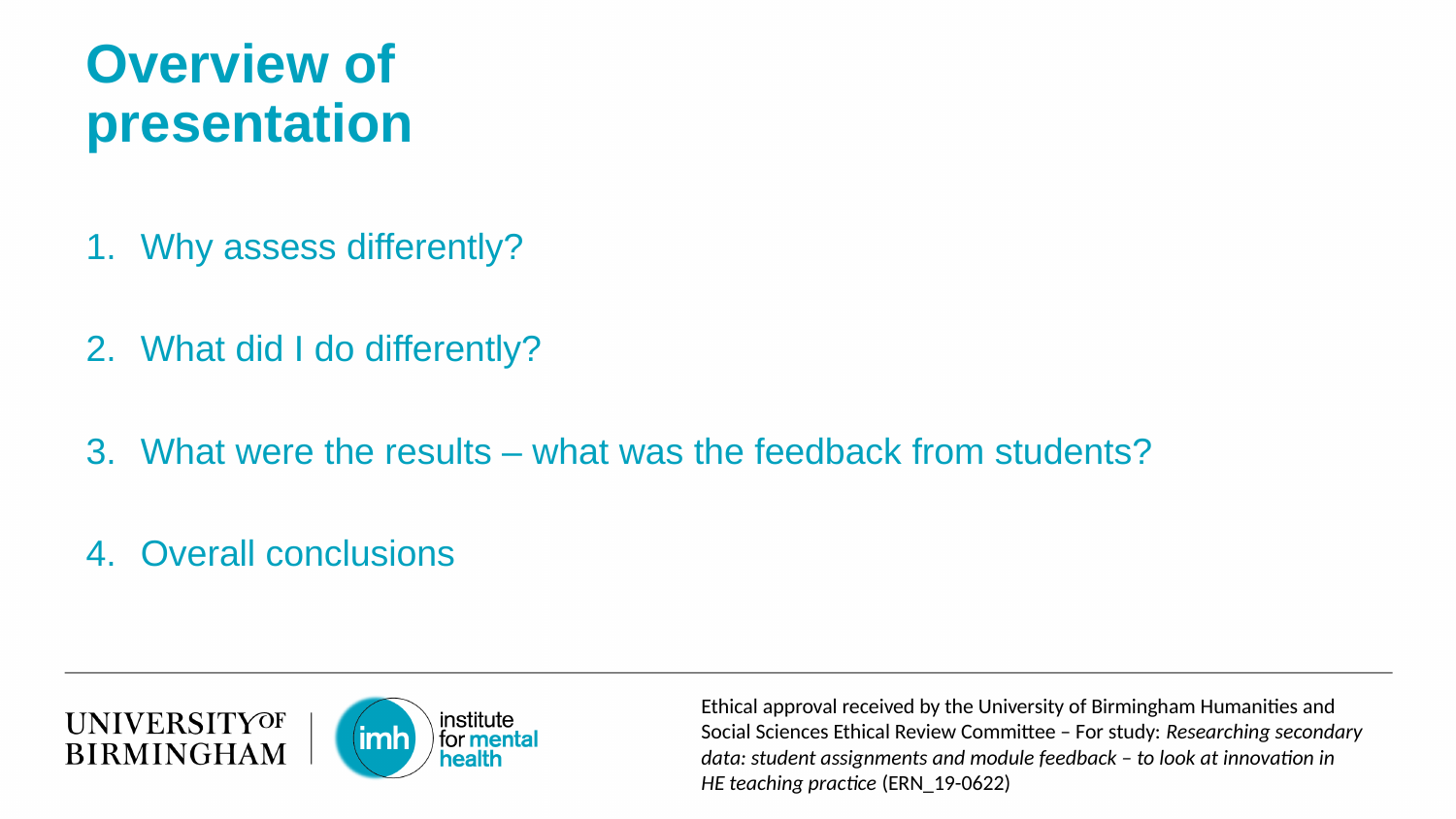

# Overview of presentation
Why assess differently?
What did I do differently?
What were the results – what was the feedback from students?
Overall conclusions
Ethical approval received by the University of Birmingham Humanities and Social Sciences Ethical Review Committee – For study: Researching secondary data: student assignments and module feedback – to look at innovation in HE teaching practice (ERN_19-0622)